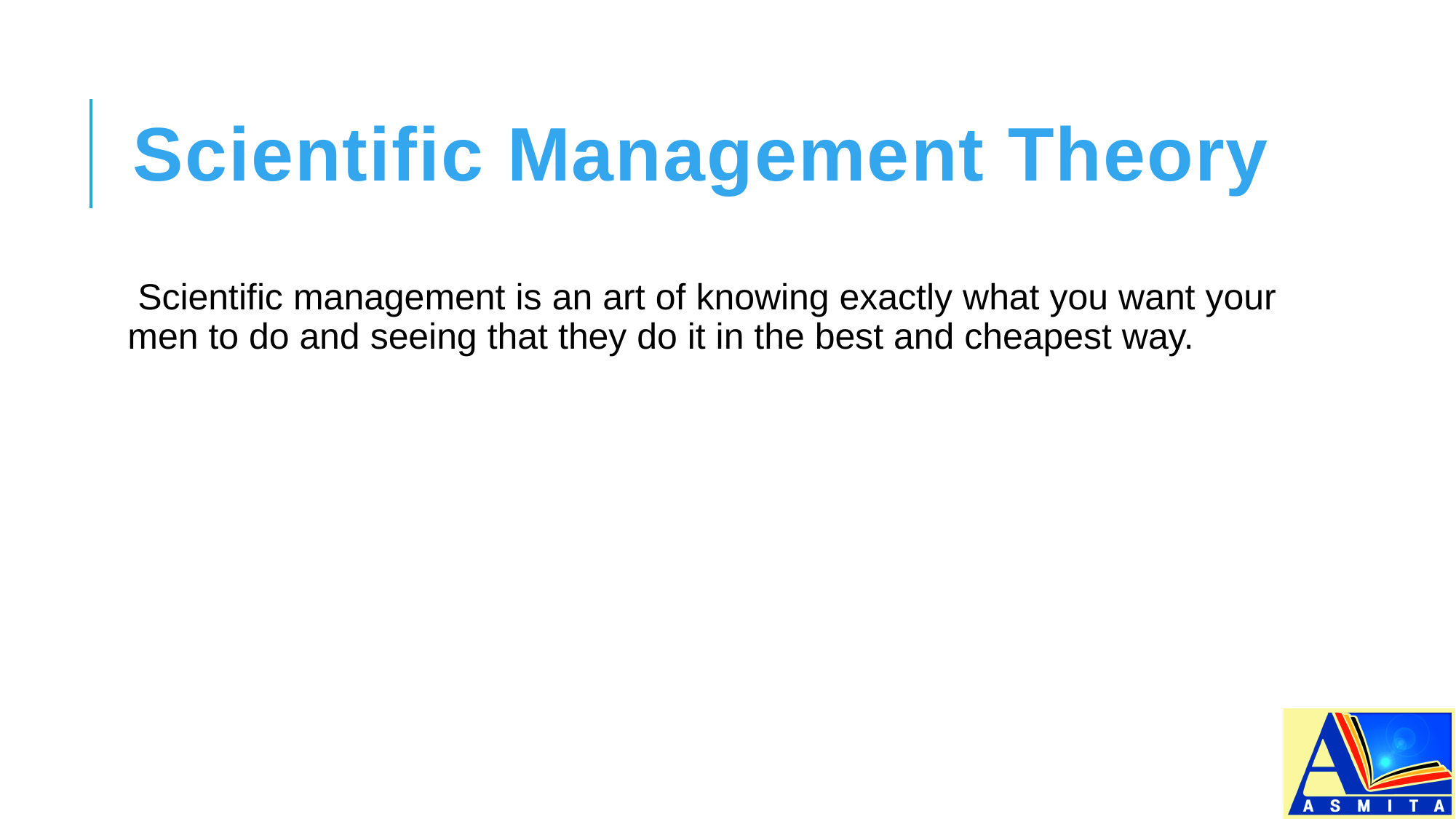

# Scientific Management Theory
Scientific management is an art of knowing exactly what you want your men to do and seeing that they do it in the best and cheapest way.